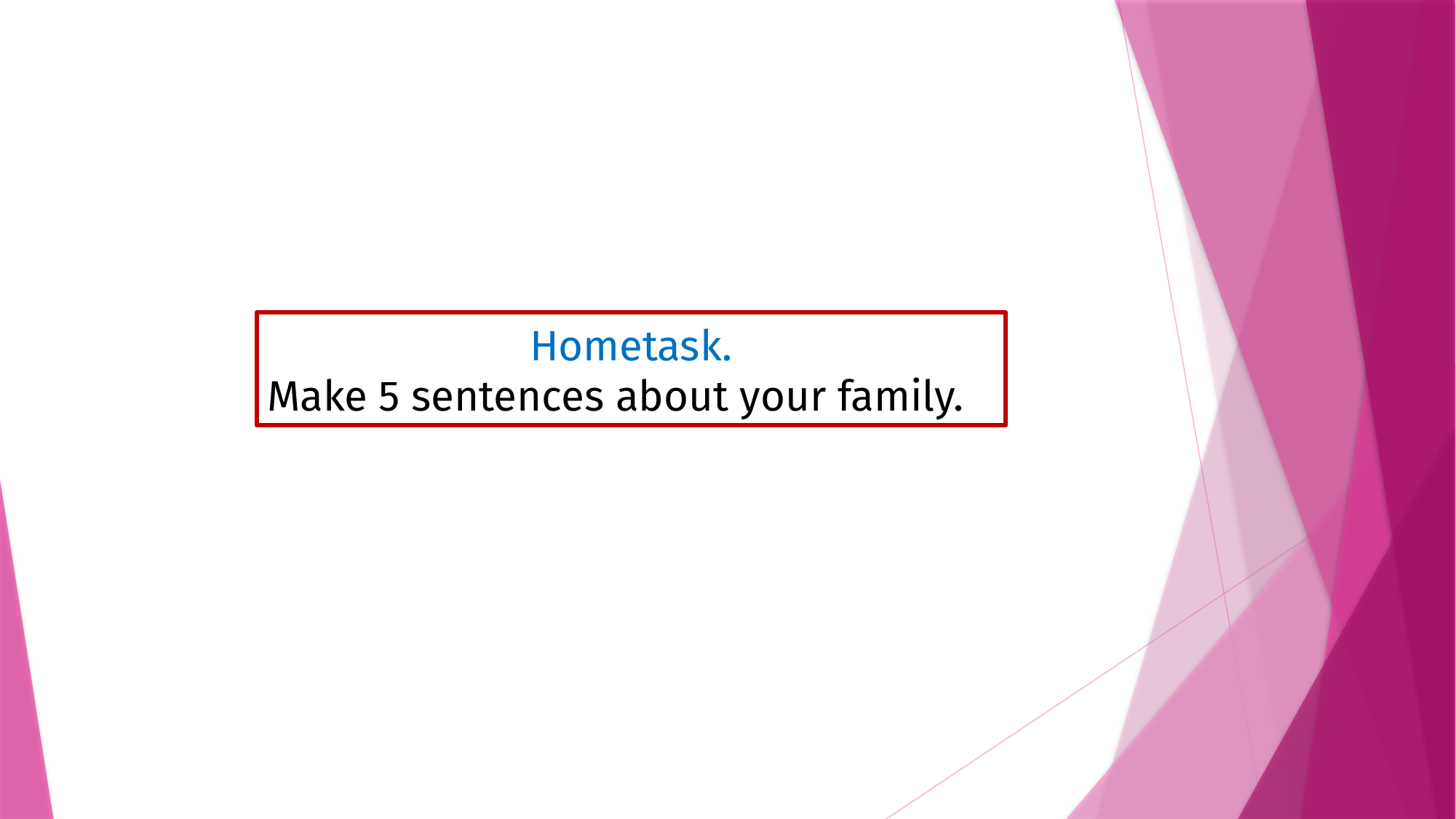

Hometask.
Make 5 sentences about your family.